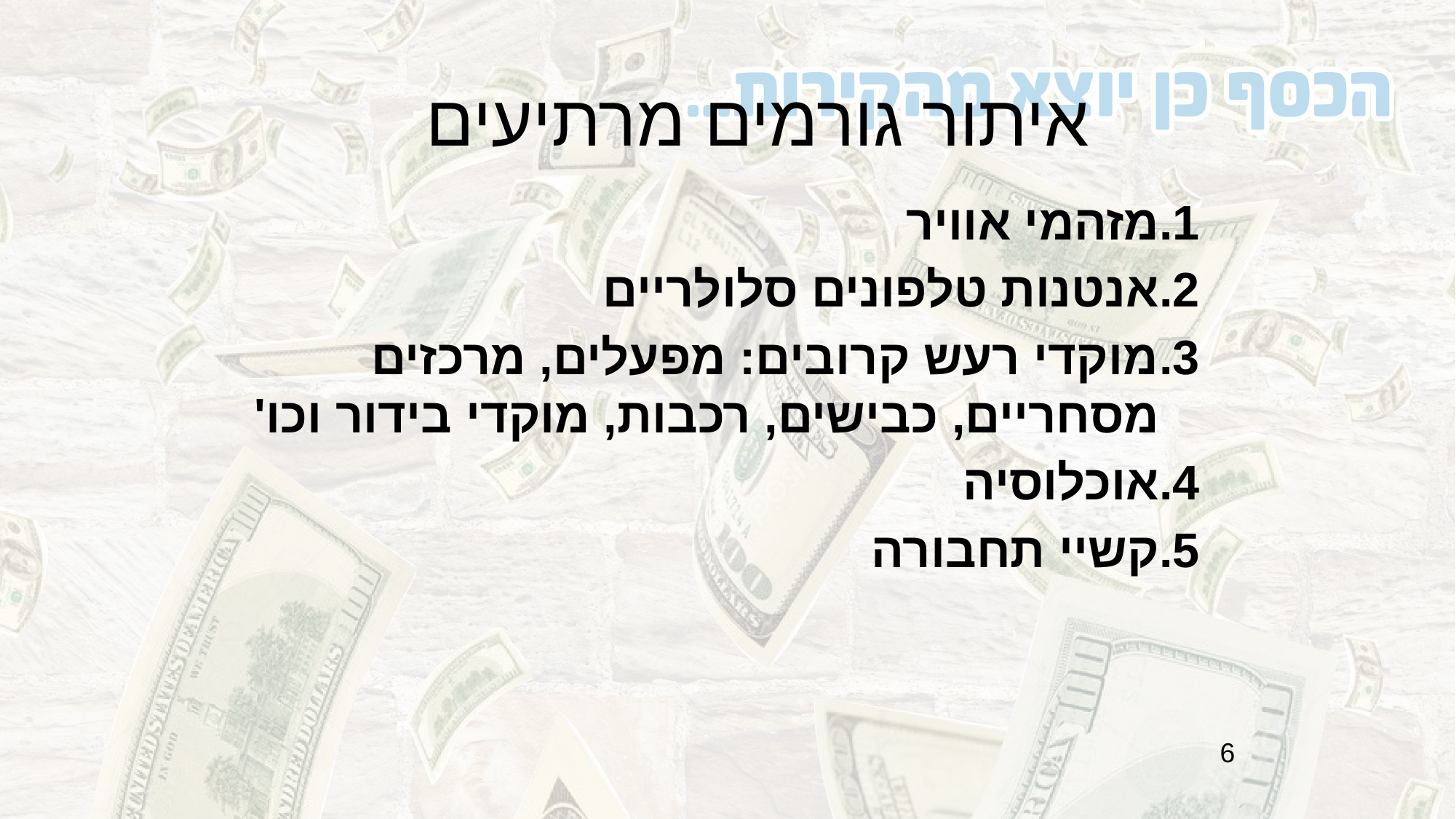

# איתור גורמים מרתיעים

מזהמי אוויר
אנטנות טלפונים סלולריים
מוקדי רעש קרובים: מפעלים, מרכזים מסחריים, כבישים, רכבות, מוקדי בידור וכו'
אוכלוסיה
קשיי תחבורה

6